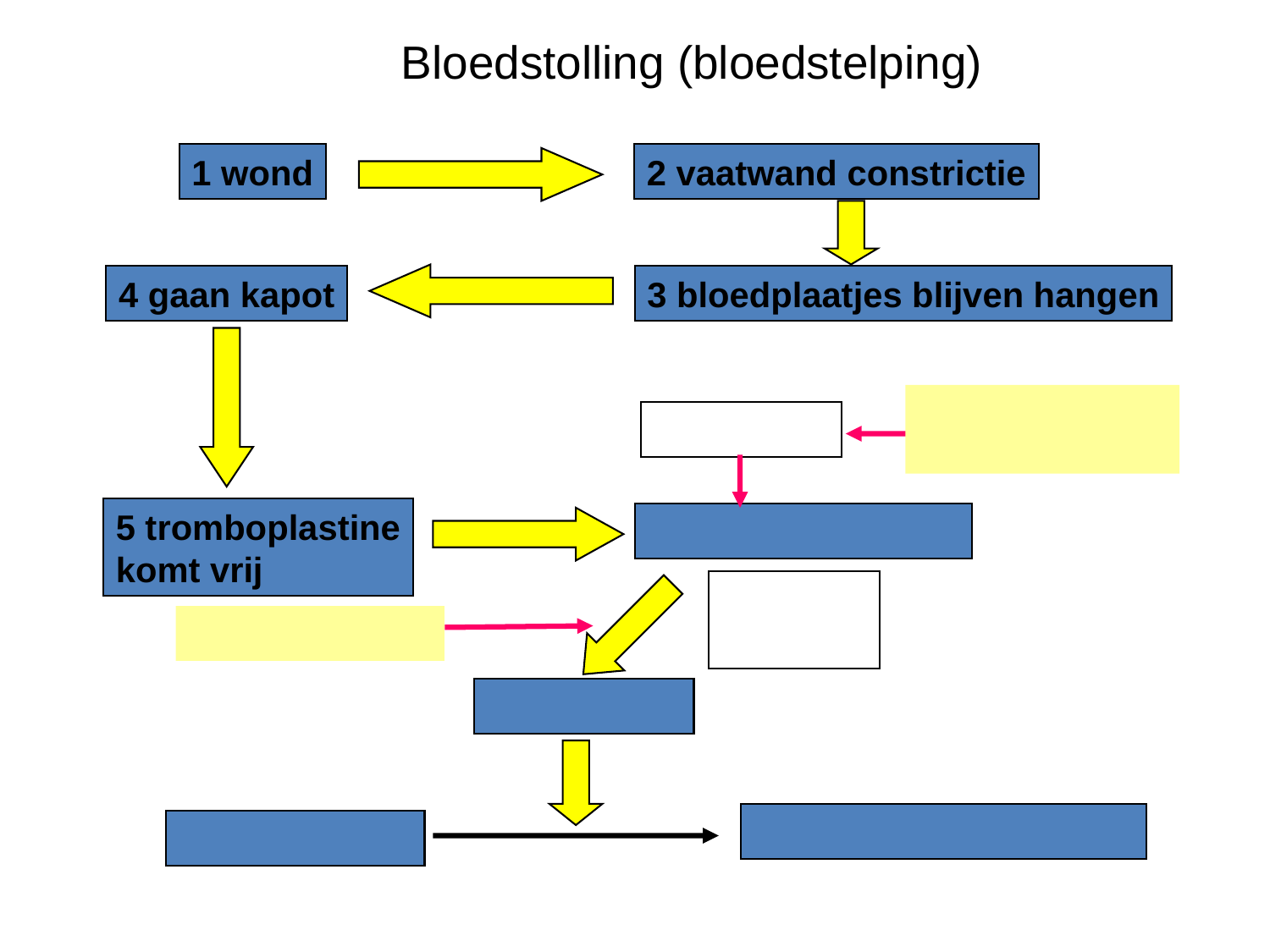

Bloedstolling (bloedstelping)
1 wond
2 vaatwand constrictie

4 gaan kapot
3 bloedplaatjes blijven hangen

5 tromboplastine
komt vrij